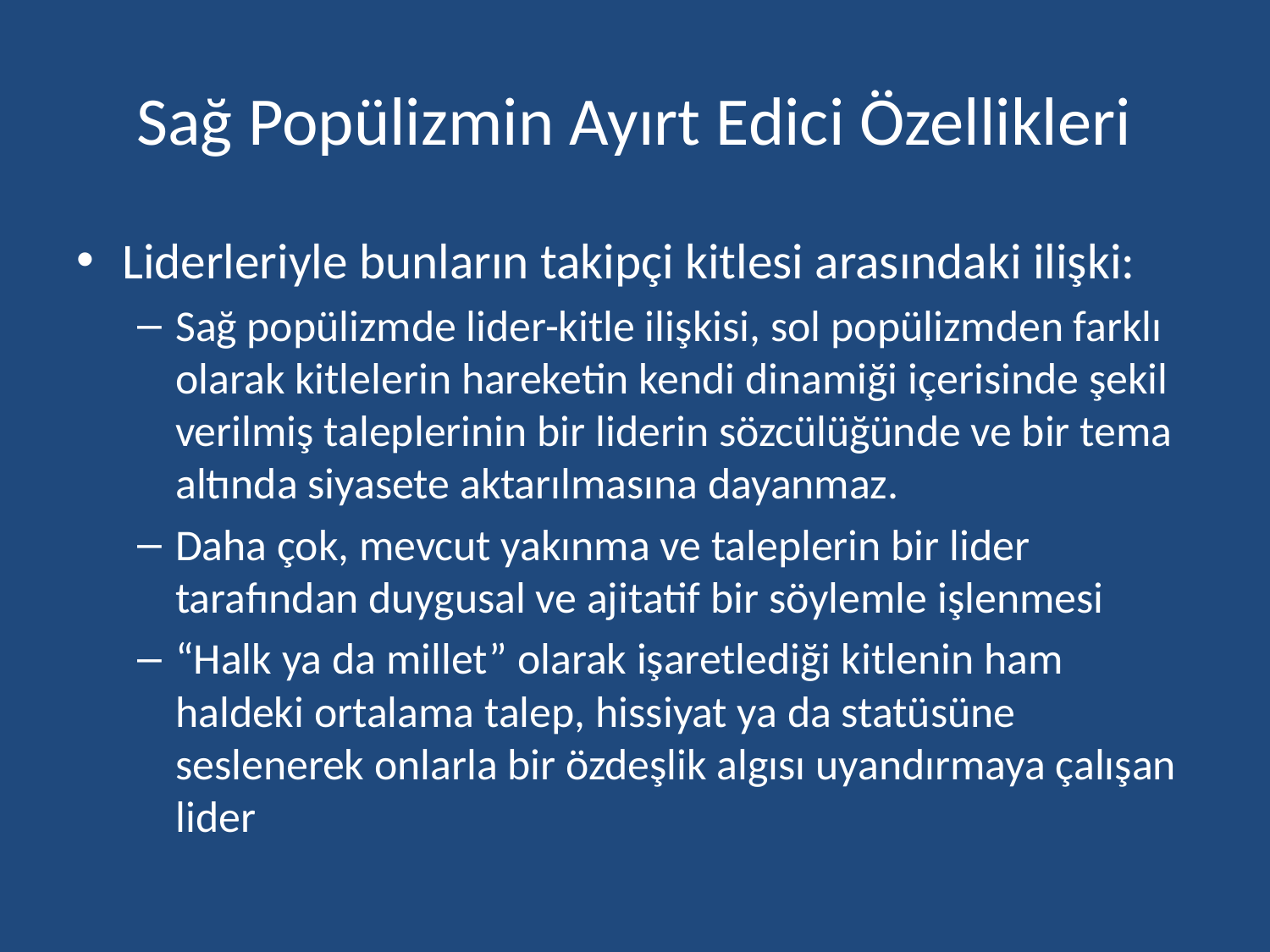

# Sağ Popülizmin Ayırt Edici Özellikleri
Liderleriyle bunların takipçi kitlesi arasındaki ilişki:
Sağ popülizmde lider-kitle ilişkisi, sol popülizmden farklı olarak kitlelerin hareketin kendi dinamiği içerisinde şekil verilmiş taleplerinin bir liderin sözcülüğünde ve bir tema altında siyasete aktarılmasına dayanmaz.
Daha çok, mevcut yakınma ve taleplerin bir lider tarafından duygusal ve ajitatif bir söylemle işlenmesi
“Halk ya da millet” olarak işaretlediği kitlenin ham haldeki ortalama talep, hissiyat ya da statüsüne seslenerek onlarla bir özdeşlik algısı uyandırmaya çalışan lider